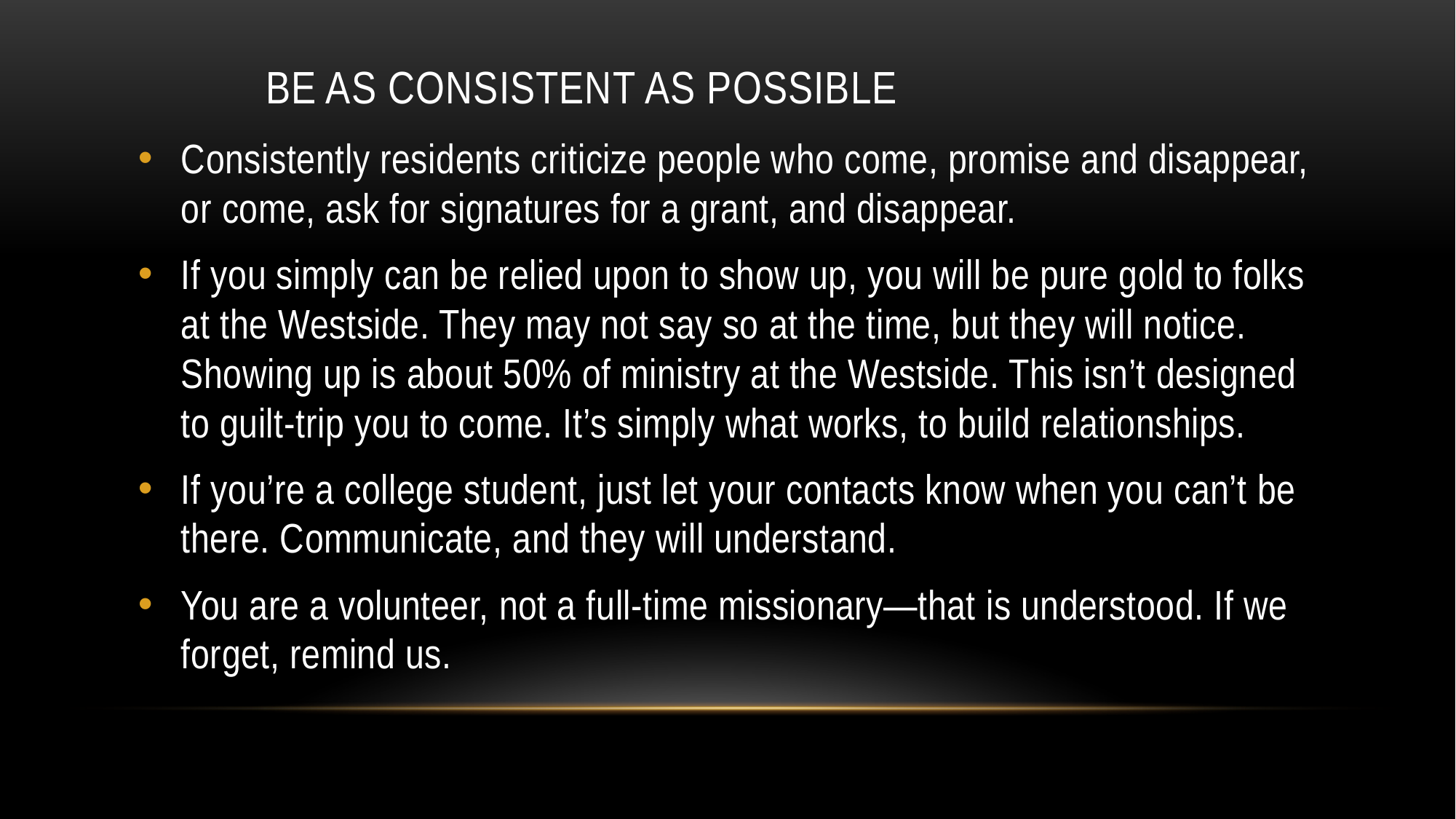

# Be as Consistent as Possible
Consistently residents criticize people who come, promise and disappear, or come, ask for signatures for a grant, and disappear.
If you simply can be relied upon to show up, you will be pure gold to folks at the Westside. They may not say so at the time, but they will notice. Showing up is about 50% of ministry at the Westside. This isn’t designed to guilt-trip you to come. It’s simply what works, to build relationships.
If you’re a college student, just let your contacts know when you can’t be there. Communicate, and they will understand.
You are a volunteer, not a full-time missionary—that is understood. If we forget, remind us.